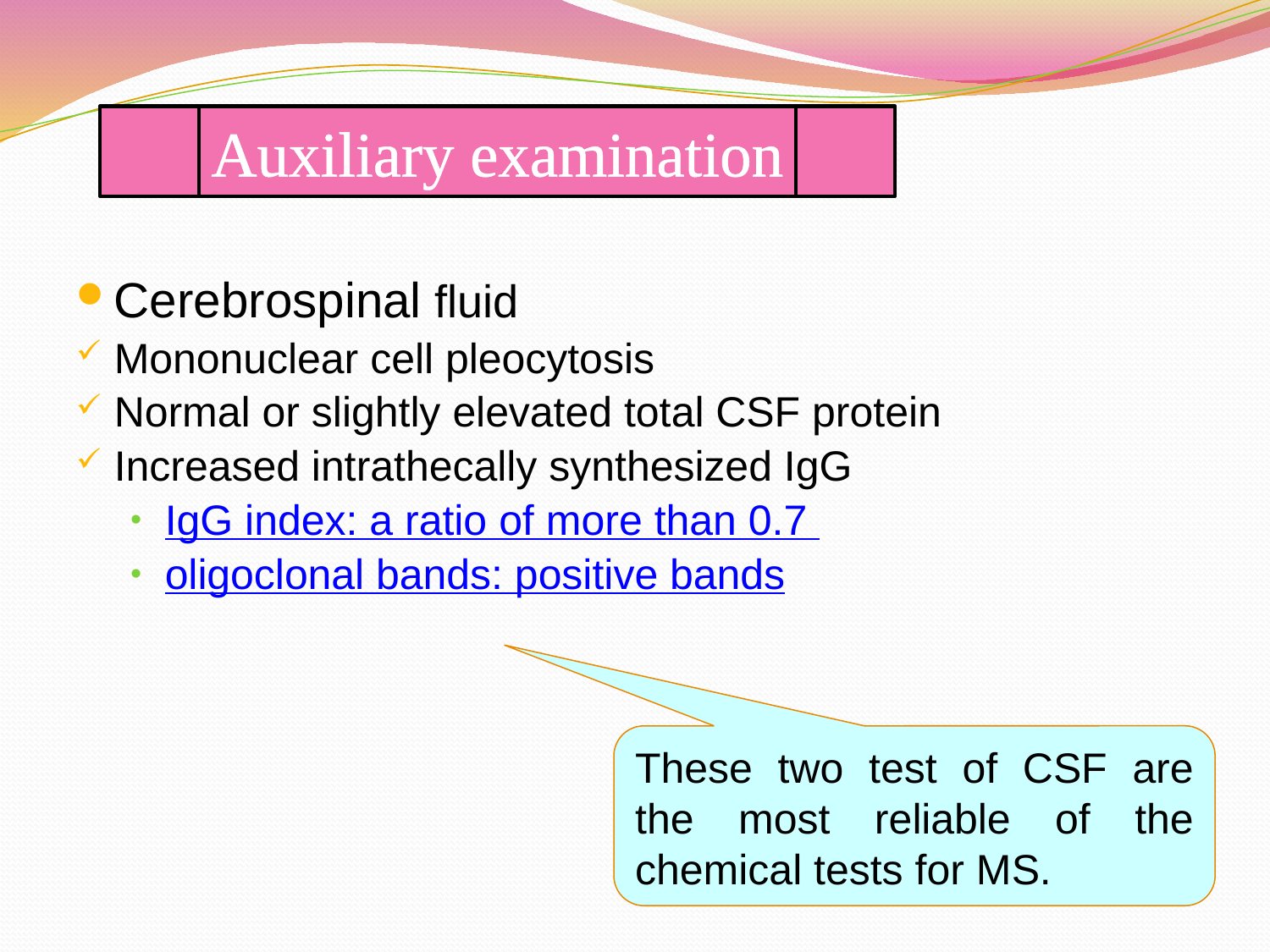

Auxiliary examination
Cerebrospinal fluid
Mononuclear cell pleocytosis
Normal or slightly elevated total CSF protein
Increased intrathecally synthesized IgG
IgG index: a ratio of more than 0.7
oligoclonal bands: positive bands
These two test of CSF are the most reliable of the chemical tests for MS.